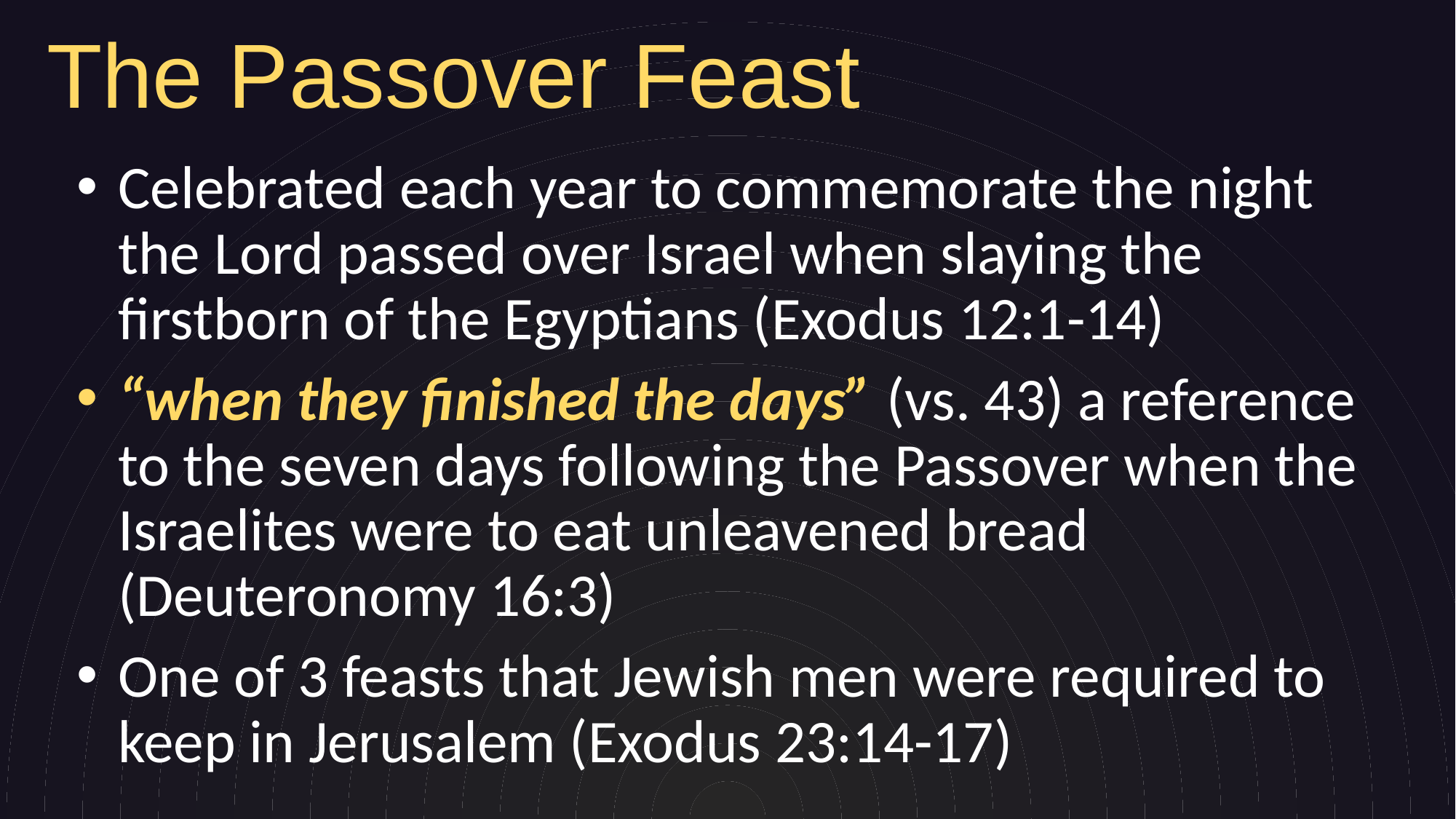

# The Passover Feast
Celebrated each year to commemorate the night the Lord passed over Israel when slaying the firstborn of the Egyptians (Exodus 12:1-14)
“when they finished the days” (vs. 43) a reference to the seven days following the Passover when the Israelites were to eat unleavened bread (Deuteronomy 16:3)
One of 3 feasts that Jewish men were required to keep in Jerusalem (Exodus 23:14-17)